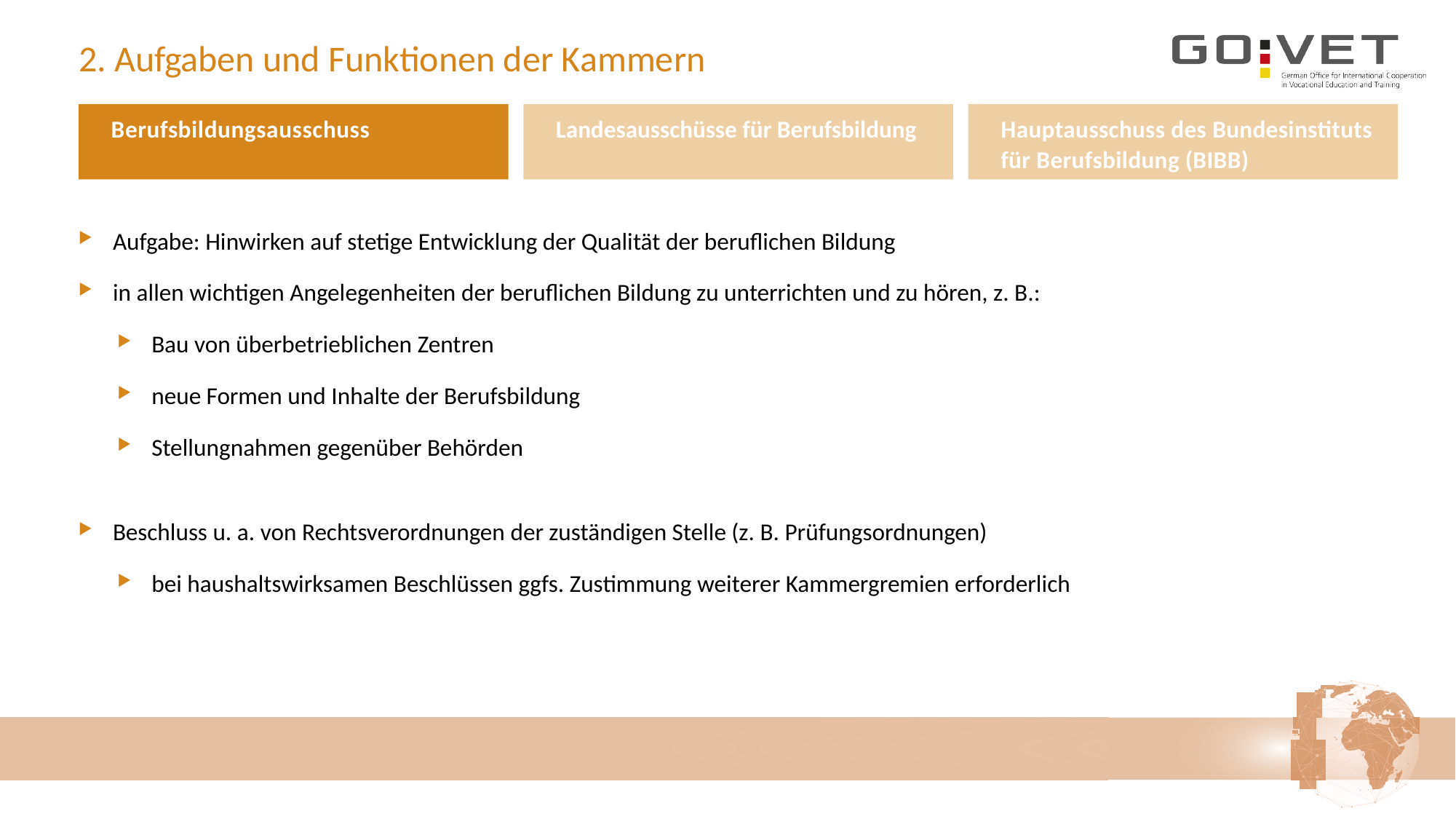

# 2. Aufgaben und Funktionen der Kammern
	Berufsbildungsausschuss
	Landesausschüsse für Berufsbildung
	Hauptausschuss des Bundesinstituts für Berufsbildung (BIBB)

Aufgabe: Hinwirken auf stetige Entwicklung der Qualität der beruflichen Bildung
in allen wichtigen Angelegenheiten der beruflichen Bildung zu unterrichten und zu hören, z. B.:
Bau von überbetrieblichen Zentren
neue Formen und Inhalte der Berufsbildung
Stellungnahmen gegenüber Behörden
Beschluss u. a. von Rechtsverordnungen der zuständigen Stelle (z. B. Prüfungsordnungen)
bei haushaltswirksamen Beschlüssen ggfs. Zustimmung weiterer Kammergremien erforderlich